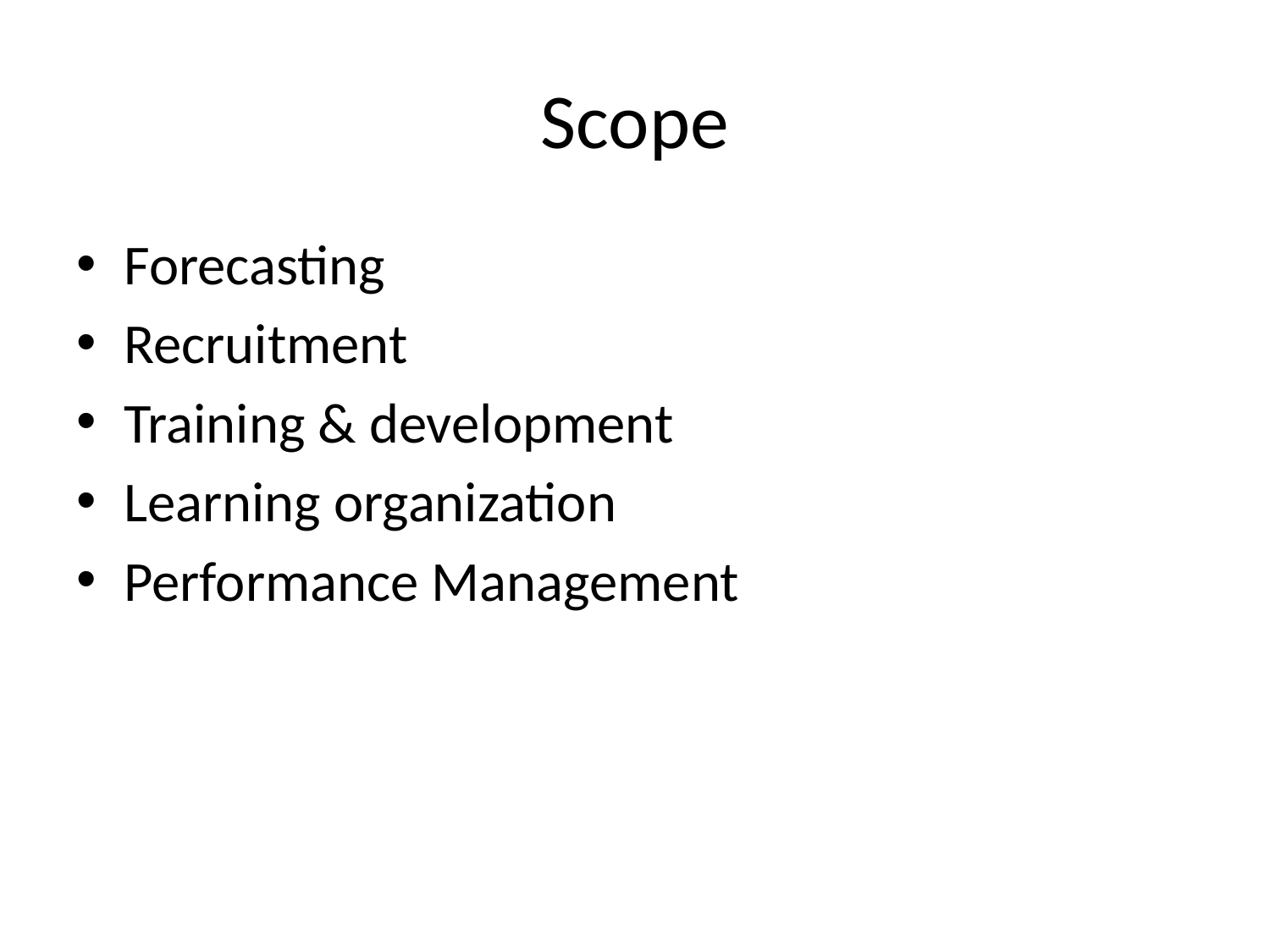

# Scope
Forecasting
Recruitment
Training & development
Learning organization
Performance Management